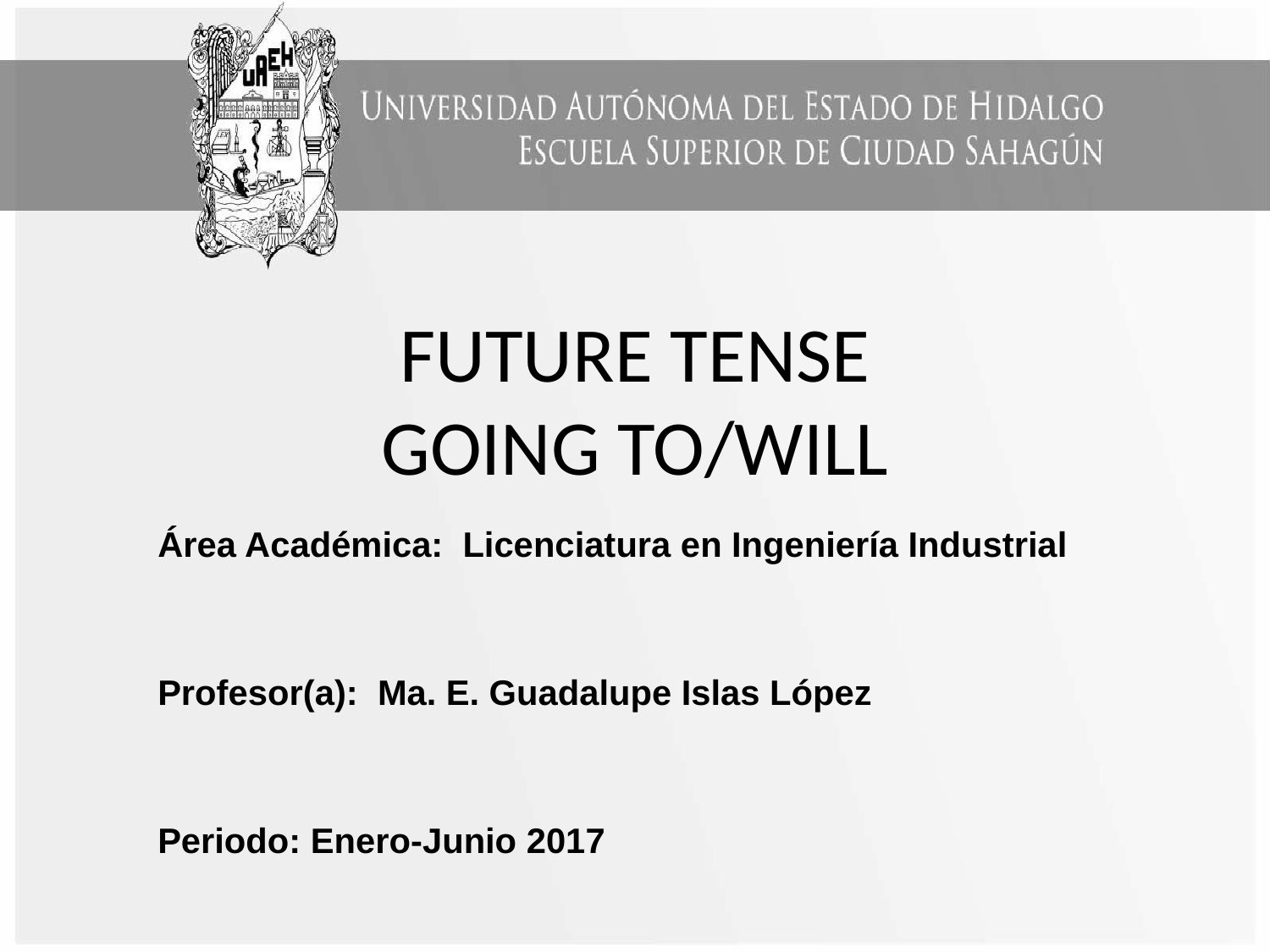

# FUTURE TENSE GOING TO/WILL
Área Académica:  Licenciatura en Ingeniería Industrial

Profesor(a):  Ma. E. Guadalupe Islas López

Periodo: Enero-Junio 2017